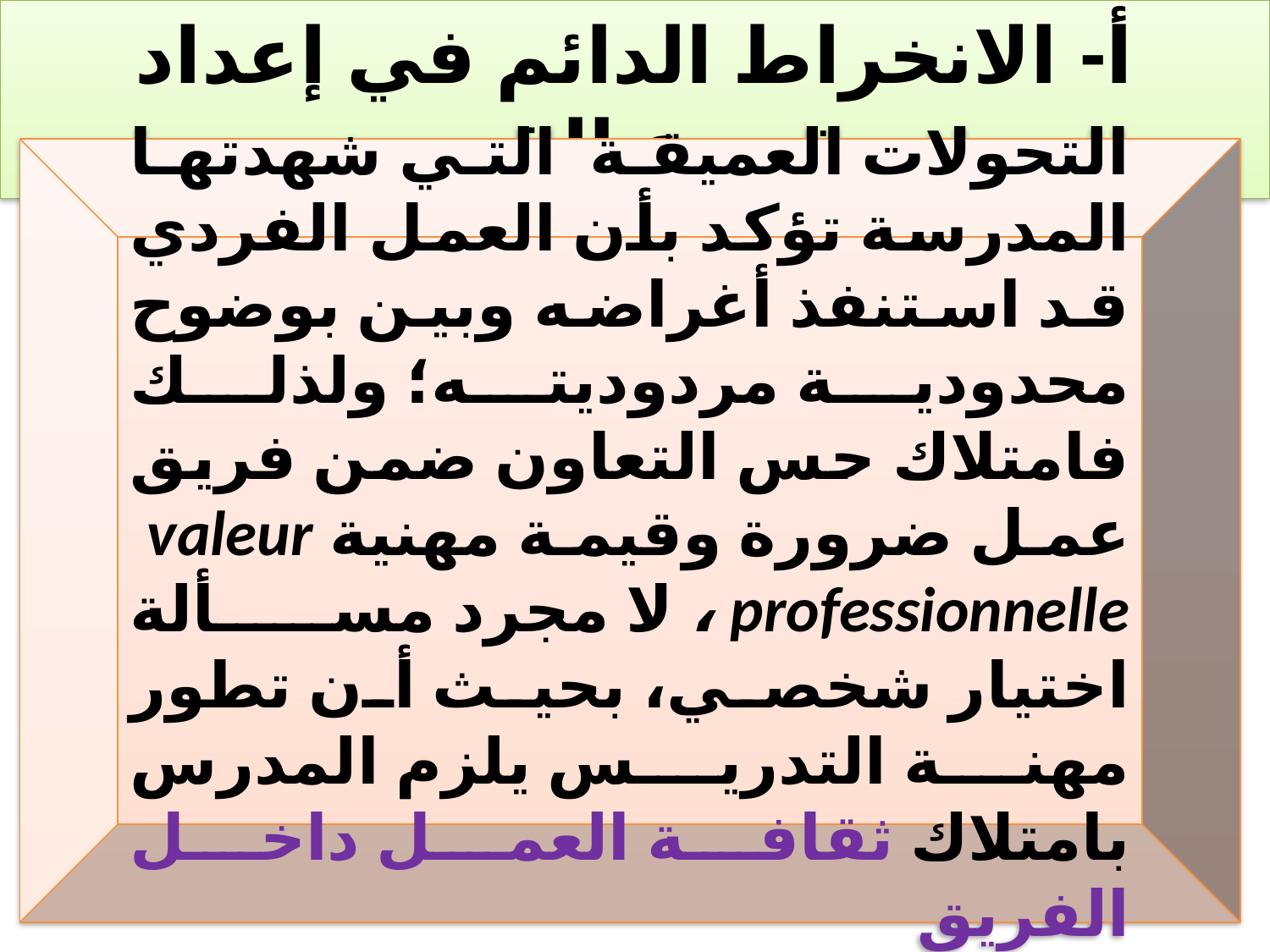

أ- الانخراط الدائم في إعداد مشروع الفريق
التحولات العميقة  التي شهدتها المدرسة تؤكد بأن العمل الفردي قد استنفذ أغراضه وبين بوضوح محدودية مردوديته؛ ولذلك فامتلاك حس التعاون ضمن فريق عمل ضرورة وقيمة مهنية valeur professionnelle ، لا مجرد مسألة اختيار شخصي، بحيث أن تطور مهنة التدريس يلزم المدرس بامتلاك ثقافة العمل داخل الفريق